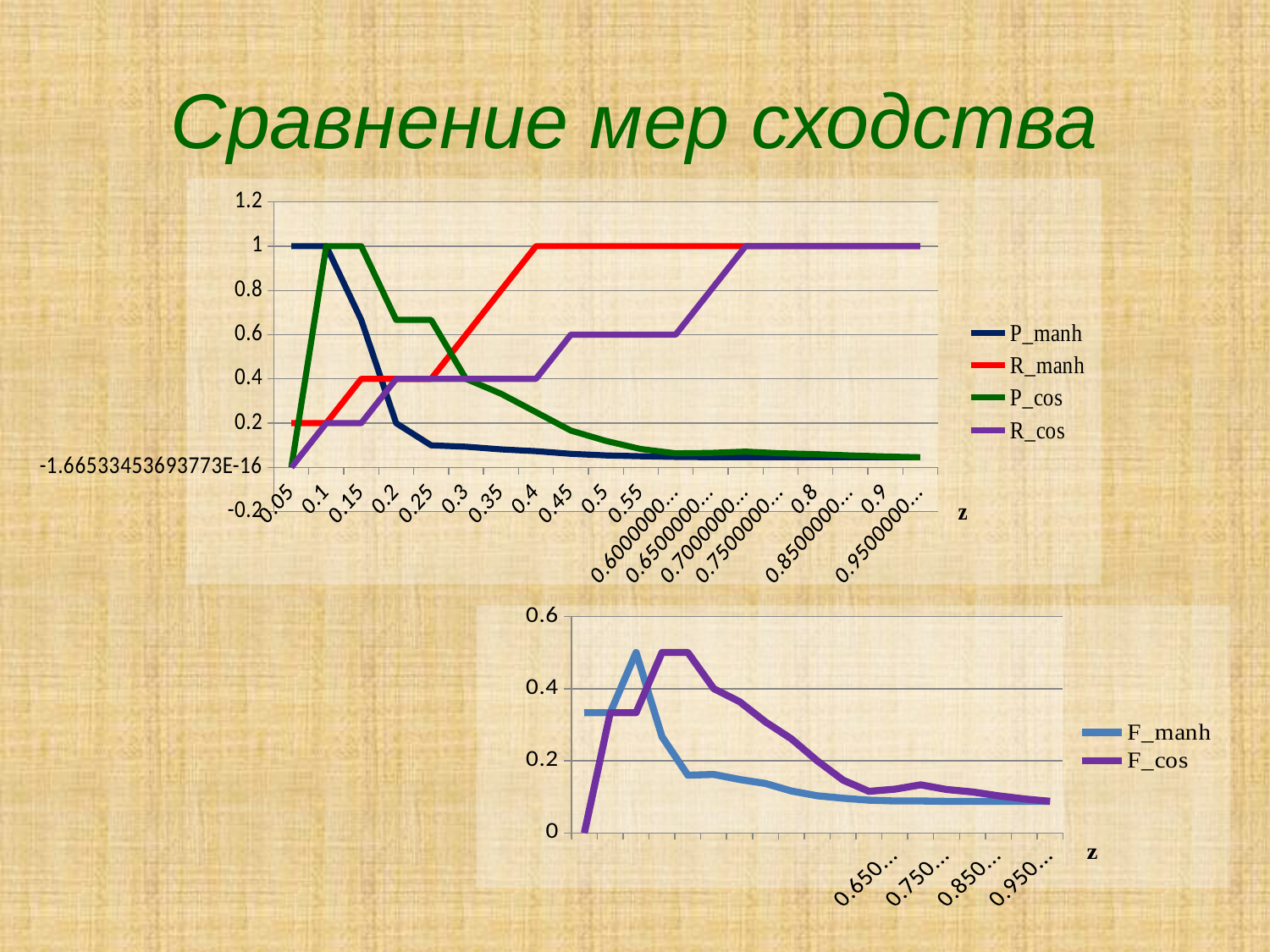

# Сравнение мер сходства

### Chart

| Category | P_manh | R_manh | P_cos | R_cos |
|---|---|---|---|---|
| 0.05 | 1.0 | 0.2 | 0.0 | 0.0 |
| 0.1 | 1.0 | 0.2 | 1.0 | 0.2 |
| 0.15000000000000016 | 0.6666667 | 0.4 | 1.0 | 0.2 |
| 0.2 | 0.2 | 0.4 | 0.6666667 | 0.4 |
| 0.25 | 0.1 | 0.4 | 0.6666667 | 0.4 |
| 0.30000000000000032 | 0.09375000000000015 | 0.6000000000000006 | 0.4 | 0.4 |
| 0.35000000000000031 | 0.08163265 | 0.8 | 0.33333330000000033 | 0.4 |
| 0.4 | 0.07352941 | 1.0 | 0.25 | 0.4 |
| 0.45 | 0.0617284 | 1.0 | 0.1666667 | 0.6000000000000006 |
| 0.5 | 0.05434782 | 1.0 | 0.12000000000000002 | 0.6000000000000006 |
| 0.55000000000000004 | 0.050505049999999975 | 1.0 | 0.08333334000000005 | 0.6000000000000006 |
| 0.60000000000000064 | 0.04761905 | 1.0 | 0.06382979 | 0.6000000000000006 |
| 0.65000000000000091 | 0.046296290000000045 | 1.0 | 0.06557377 | 0.8 |
| 0.70000000000000062 | 0.046296290000000045 | 1.0 | 0.07142857 | 1.0 |
| 0.75000000000000078 | 0.04587155999999996 | 1.0 | 0.06410257 | 1.0 |
| 0.8 | 0.04587155999999996 | 1.0 | 0.06024096999999998 | 1.0 |
| 0.85000000000000064 | 0.04587155999999996 | 1.0 | 0.05434782 | 1.0 |
| 0.9 | 0.04587155999999996 | 1.0 | 0.04950495 | 1.0 |
| 0.95000000000000062 | 0.04587155999999996 | 1.0 | 0.04587155999999996 | 1.0 |

### Chart

| Category | F_manh | F_cos |
|---|---|---|
| 0.05 | 0.33333330000000033 | 0.0 |
| 0.1 | 0.33333330000000033 | 0.33333330000000033 |
| 0.15000000000000016 | 0.5 | 0.33333330000000033 |
| 0.2 | 0.2666667000000003 | 0.5 |
| 0.25 | 0.16 | 0.5 |
| 0.30000000000000032 | 0.1621622 | 0.4 |
| 0.35000000000000031 | 0.14814810000000023 | 0.3636364000000001 |
| 0.4 | 0.13698630000000023 | 0.3076923000000003 |
| 0.45 | 0.11627910000000002 | 0.2608696000000003 |
| 0.5 | 0.10309280000000008 | 0.2 |
| 0.55000000000000004 | 0.09615385000000004 | 0.1463415 |
| 0.60000000000000064 | 0.09090909000000003 | 0.1153846 |
| 0.65000000000000091 | 0.08849557000000007 | 0.12121210000000009 |
| 0.70000000000000062 | 0.08849557000000007 | 0.1333333 |
| 0.75000000000000078 | 0.0877193 | 0.1204819 |
| 0.8 | 0.0877193 | 0.11363640000000008 |
| 0.85000000000000064 | 0.0877193 | 0.10309280000000008 |
| 0.9 | 0.0877193 | 0.09433962000000003 |
| 0.95000000000000062 | 0.0877193 | 0.0877193 |